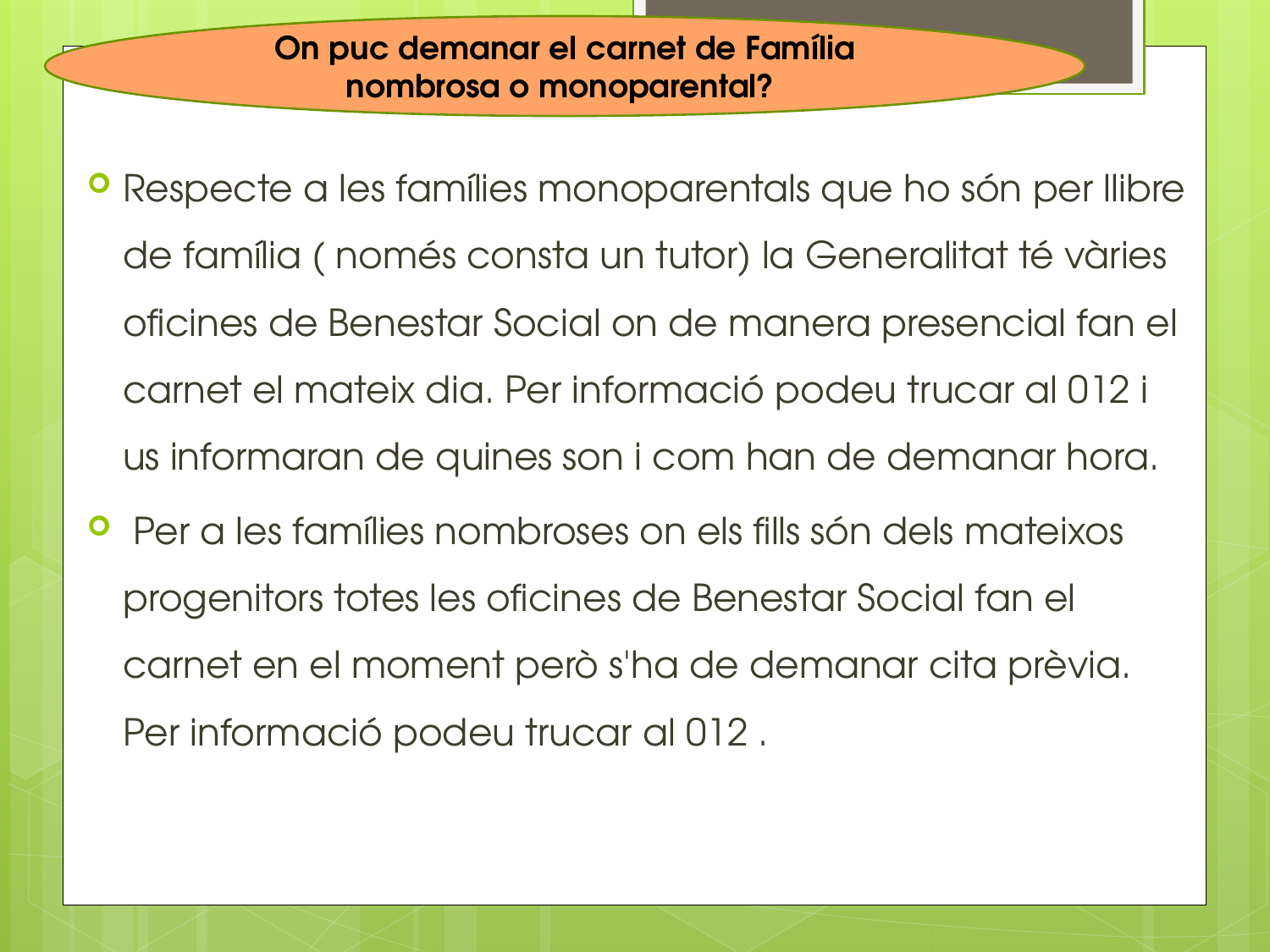

On puc demanar el carnet de Família nombrosa o monoparental?
Respecte a les famílies monoparentals que ho són per llibre de família ( només consta un tutor) la Generalitat té vàries oficines de Benestar Social on de manera presencial fan el carnet el mateix dia. Per informació podeu trucar al 012 i us informaran de quines son i com han de demanar hora.
 Per a les famílies nombroses on els fills són dels mateixos progenitors totes les oficines de Benestar Social fan el carnet en el moment però s'ha de demanar cita prèvia. Per informació podeu trucar al 012 .